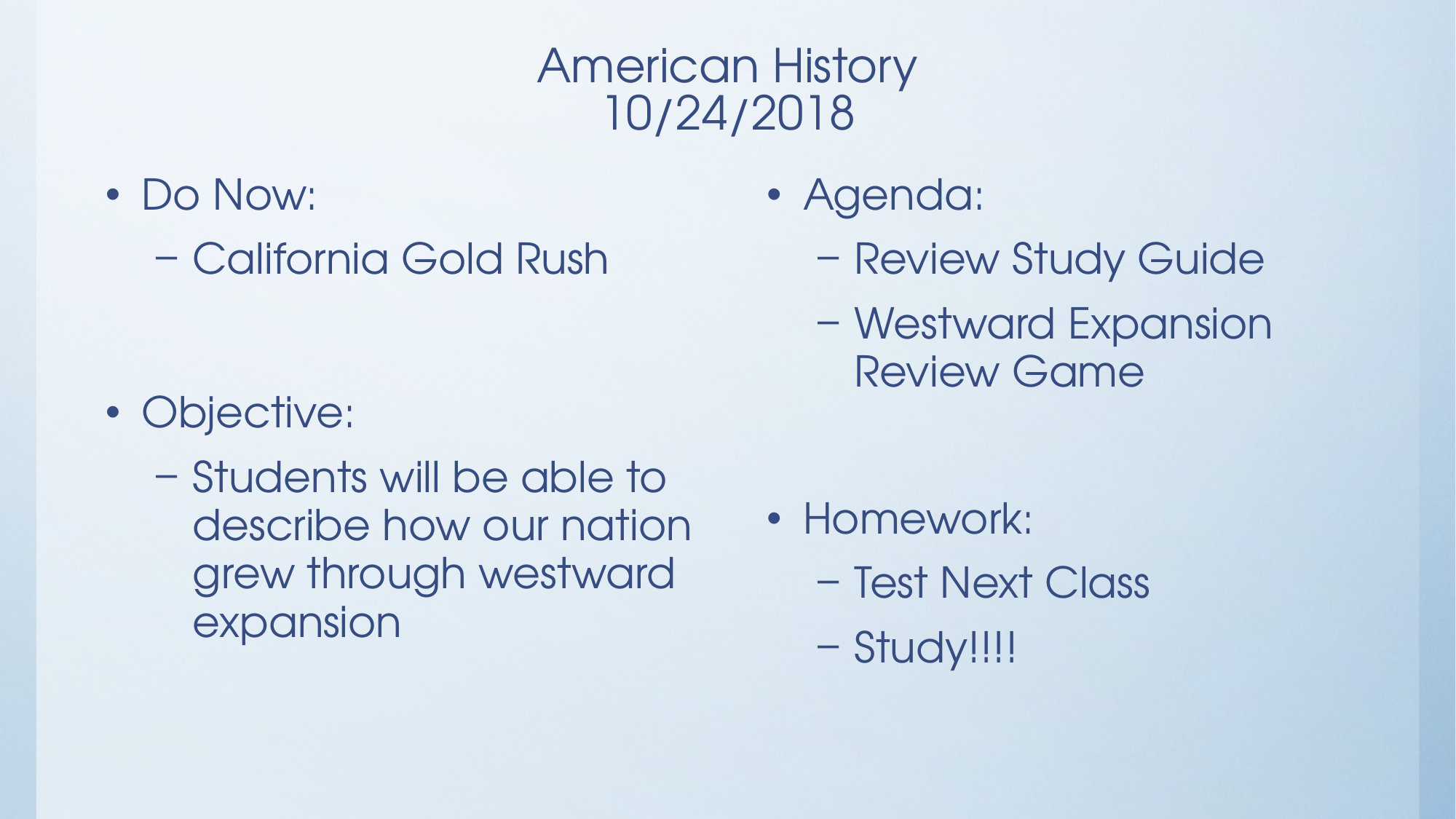

# American History 10/24/2018
Do Now:
California Gold Rush

Objective:
Students will be able to describe how our nation grew through westward expansion
Agenda:
Review Study Guide
Westward Expansion Review Game

Homework:
Test Next Class
Study!!!!